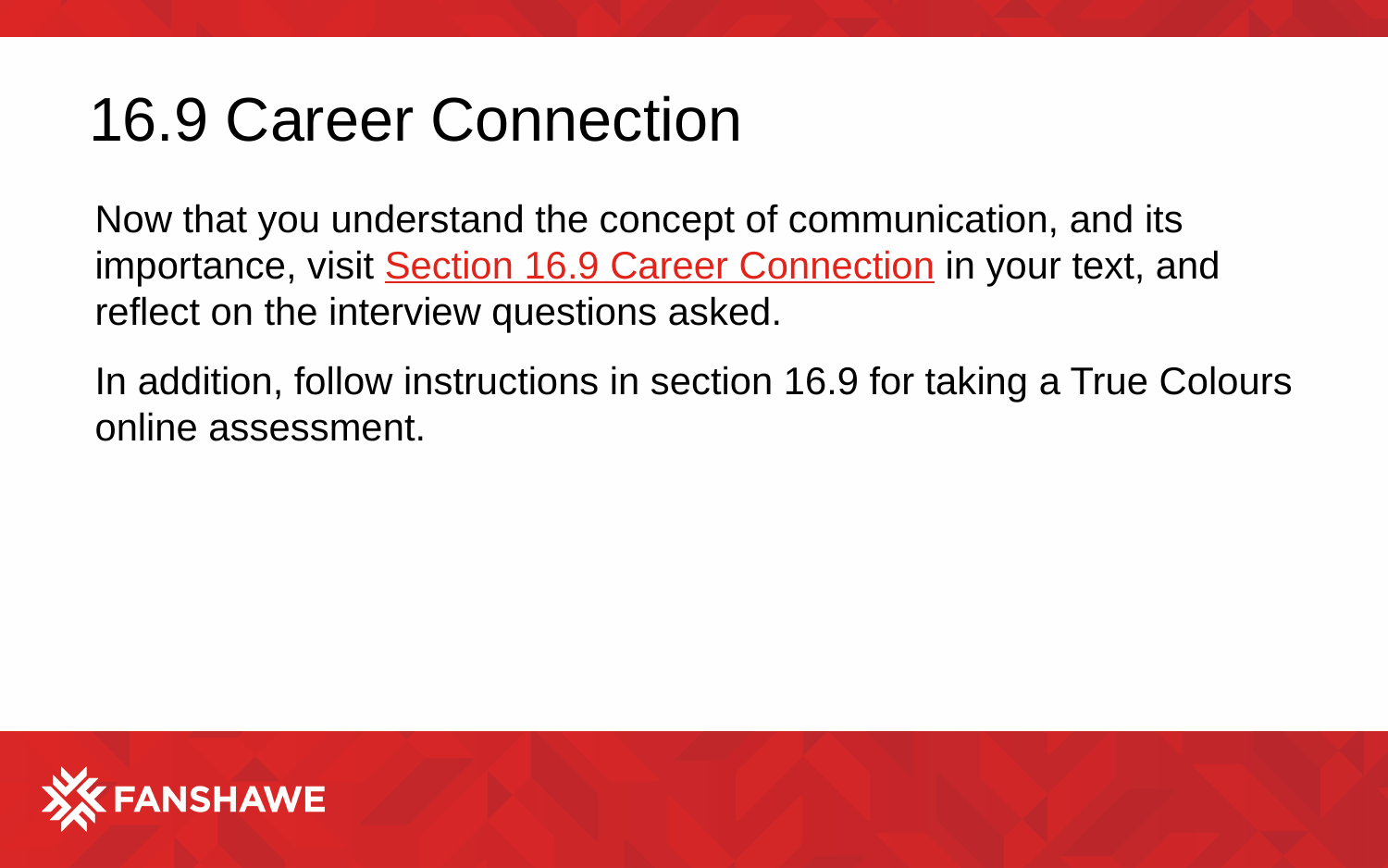

# 16.9 Career Connection
Now that you understand the concept of communication, and its importance, visit Section 16.9 Career Connection in your text, and reflect on the interview questions asked.
In addition, follow instructions in section 16.9 for taking a True Colours online assessment.